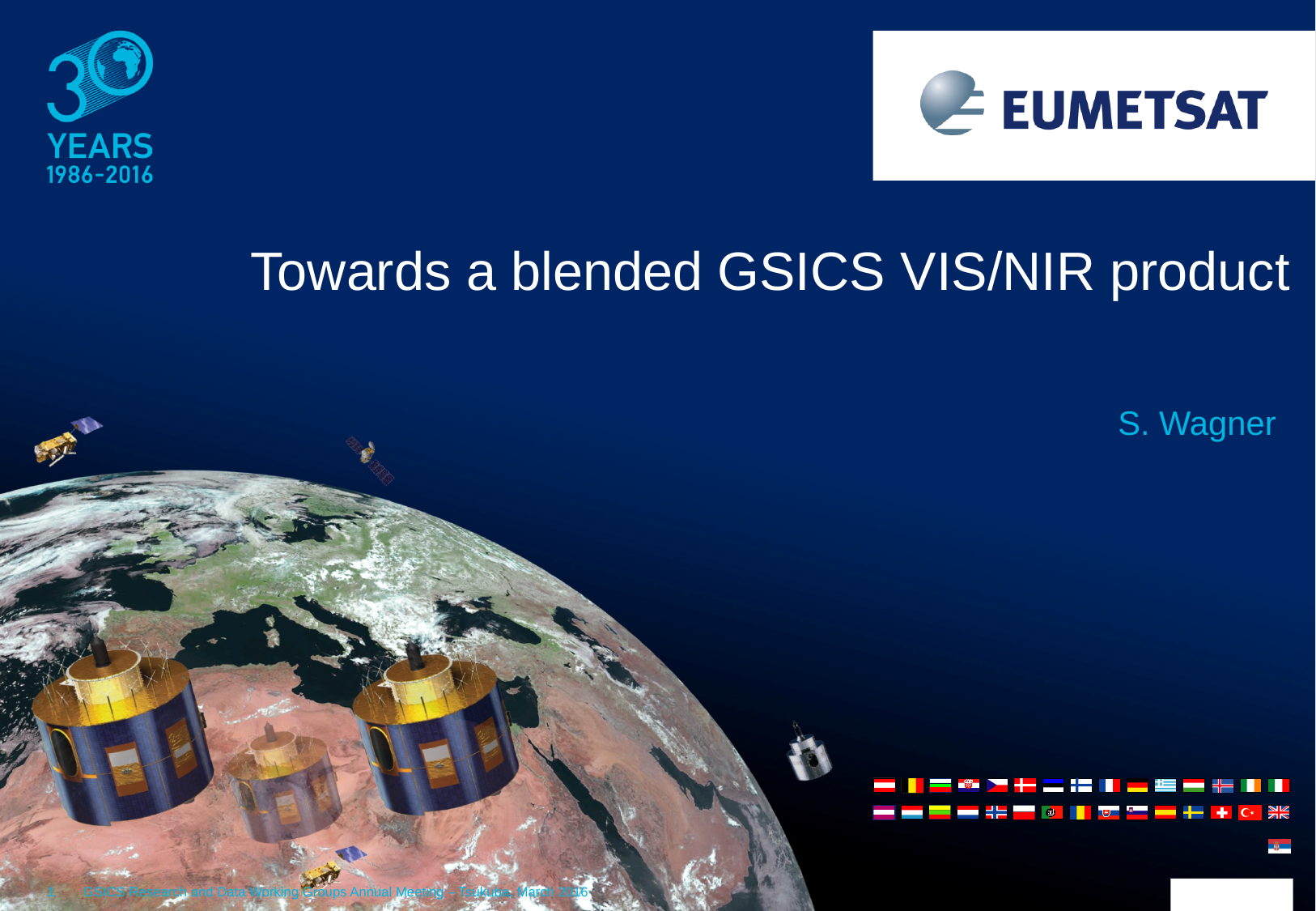

Towards a blended GSICS VIS/NIR product
S. Wagner